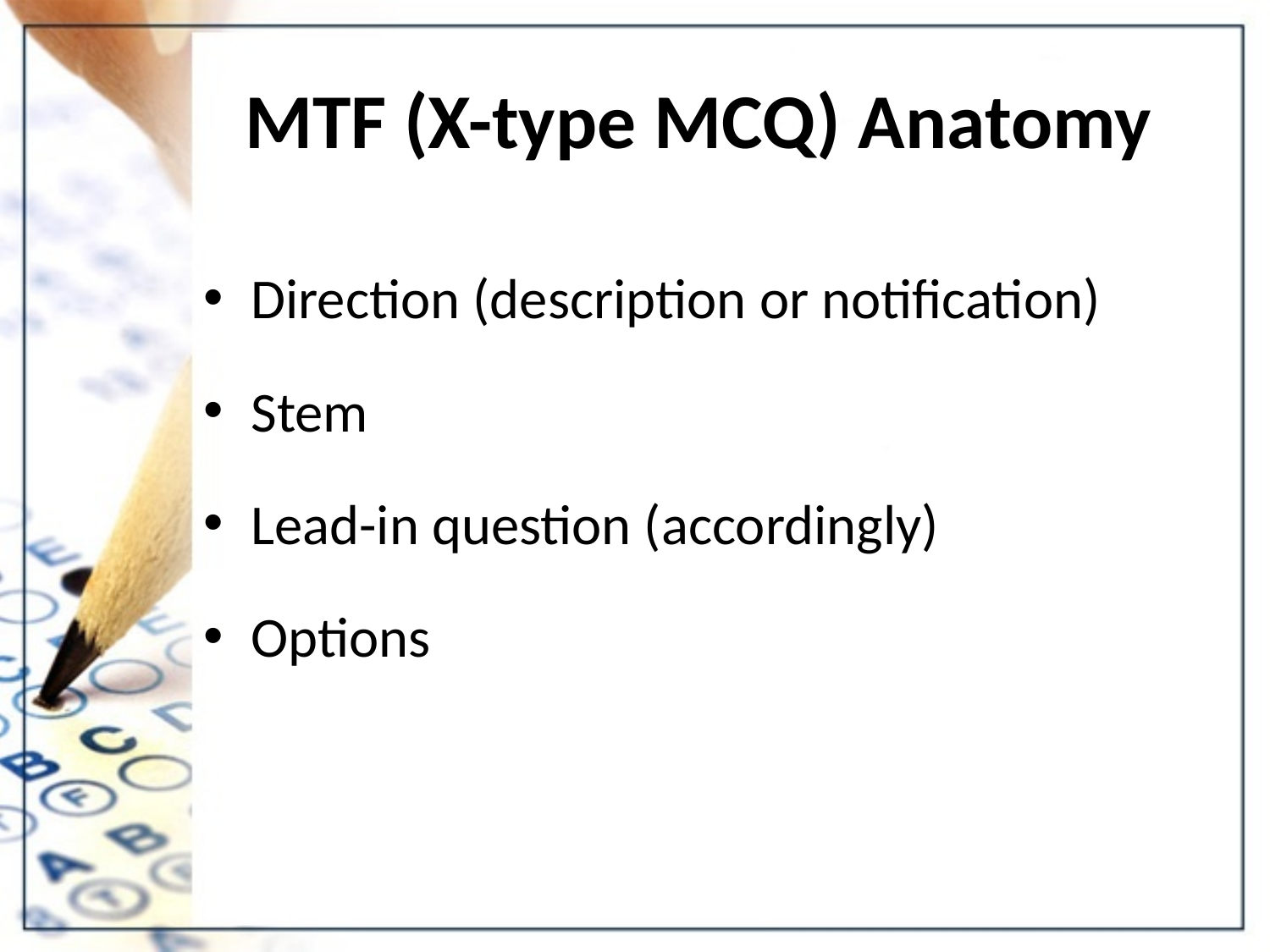

# MTF (X-type MCQ) Anatomy
Direction (description or notification)
Stem
Lead-in question (accordingly)
Options